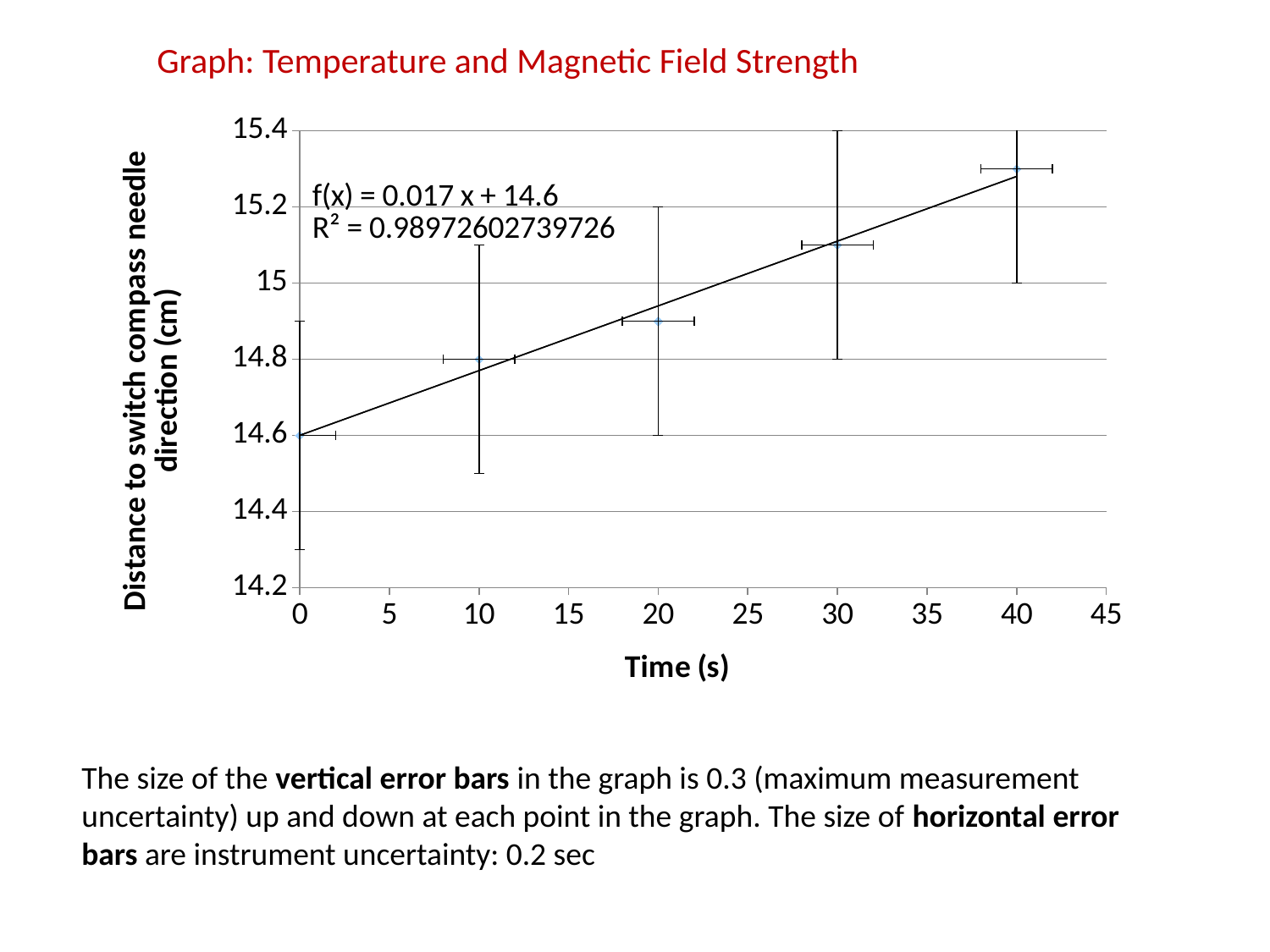

Graph: Temperature and Magnetic Field Strength

### Chart

| Category |  |
|---|---|
The size of the vertical error bars in the graph is 0.3 (maximum measurement uncertainty) up and down at each point in the graph. The size of horizontal error bars are instrument uncertainty: 0.2 sec